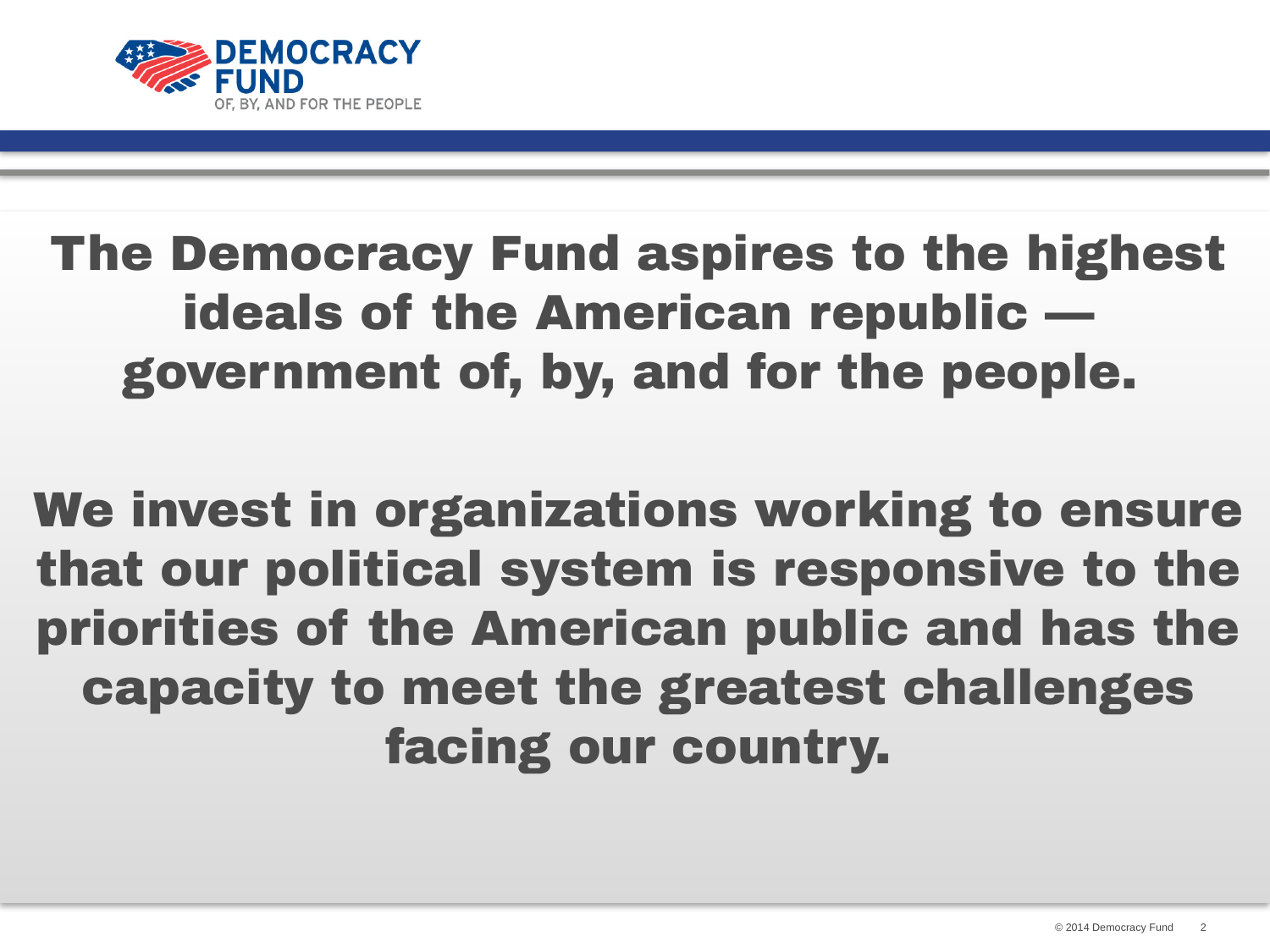

The Democracy Fund aspires to the highest ideals of the American republic — government of, by, and for the people.

We invest in organizations working to ensure that our political system is responsive to the priorities of the American public and has the capacity to meet the greatest challenges facing our country.
2